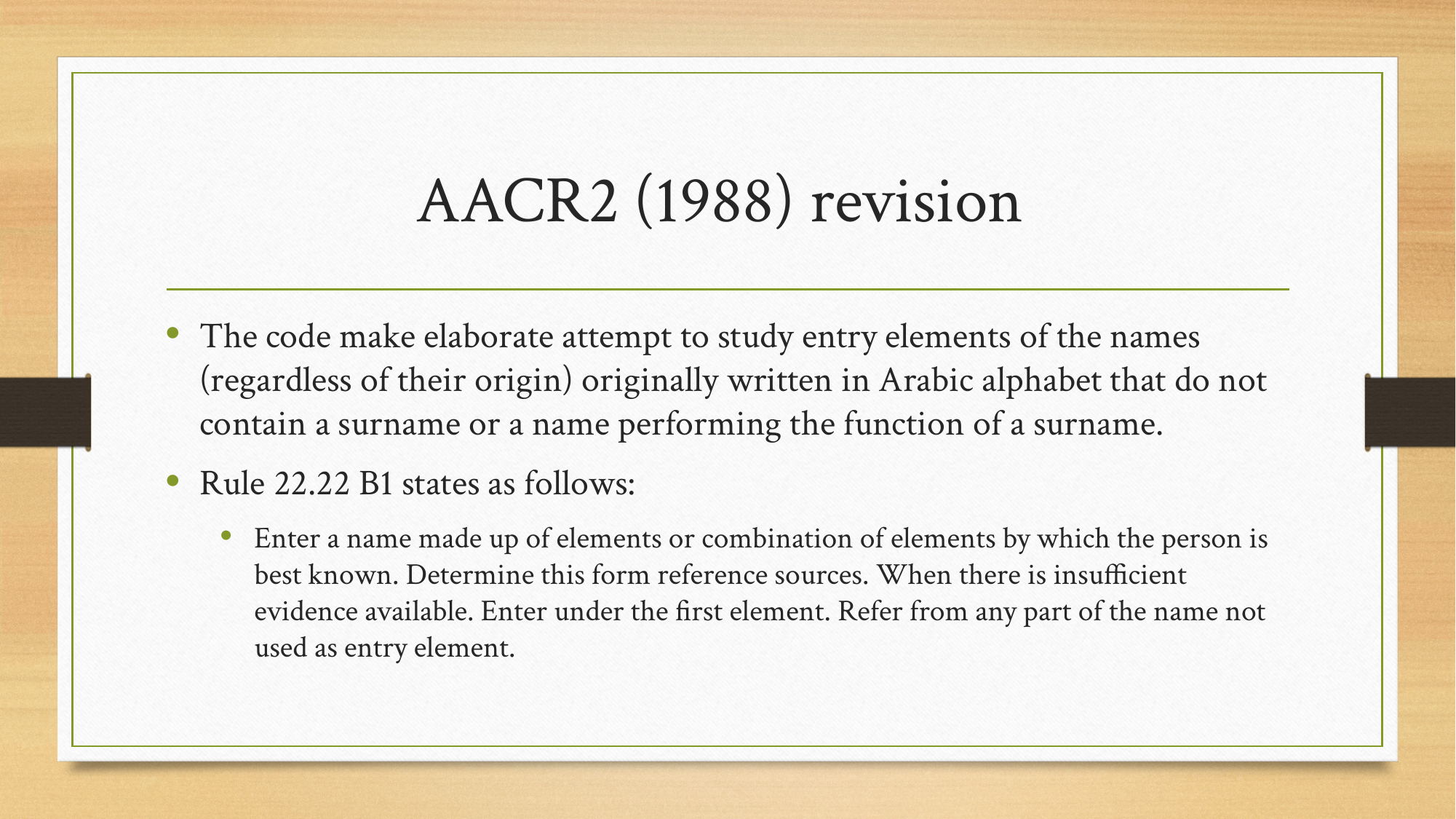

# AACR2 (1988) revision
The code make elaborate attempt to study entry elements of the names (regardless of their origin) originally written in Arabic alphabet that do not contain a surname or a name performing the function of a surname.
Rule 22.22 B1 states as follows:
Enter a name made up of elements or combination of elements by which the person is best known. Determine this form reference sources. When there is insufficient evidence available. Enter under the first element. Refer from any part of the name not used as entry element.